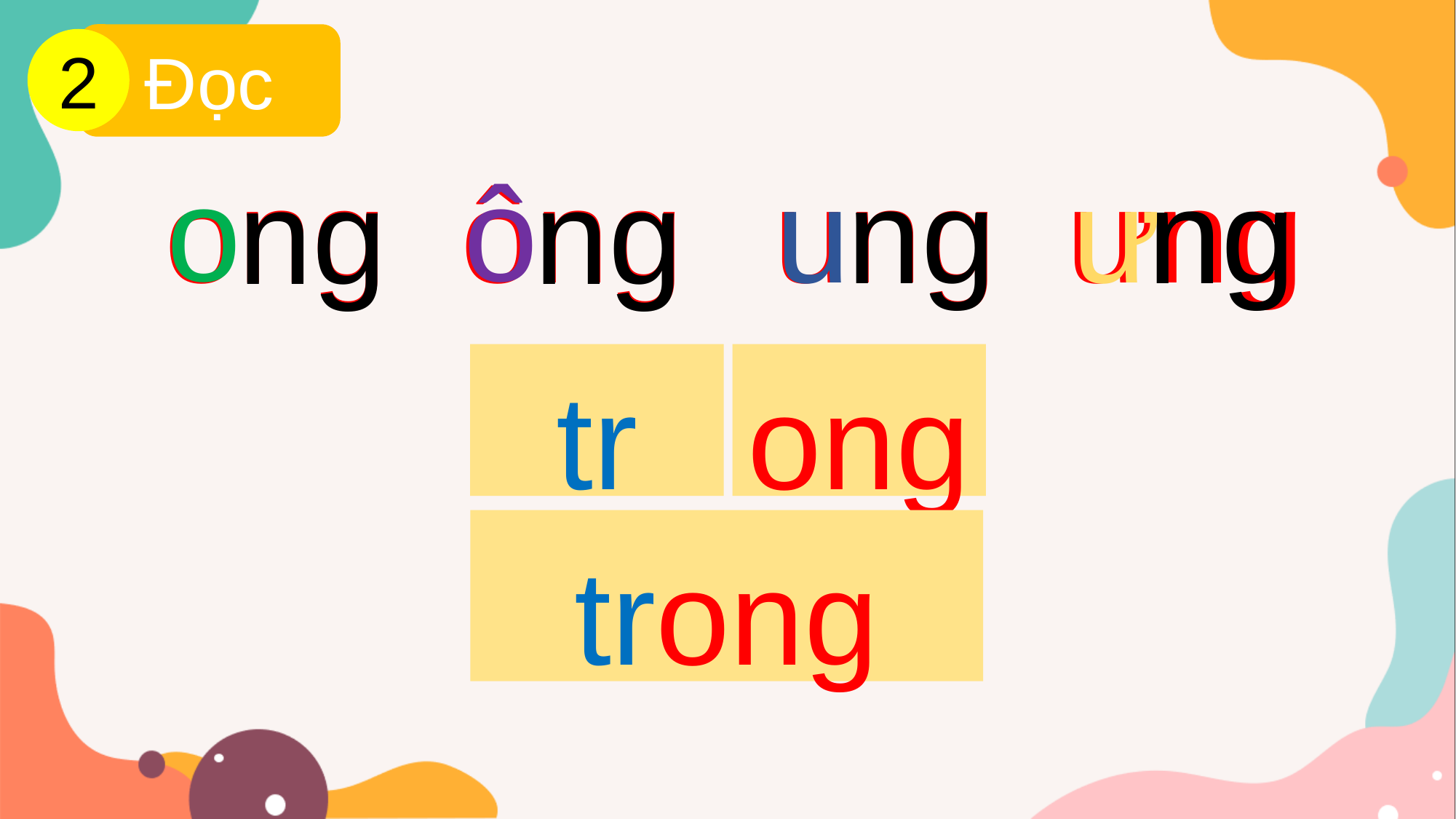

Đọc
2
ng
ng
ng
ng
o
ô
ong
ông
ung
u
ưng
ư
tr
ong
trong